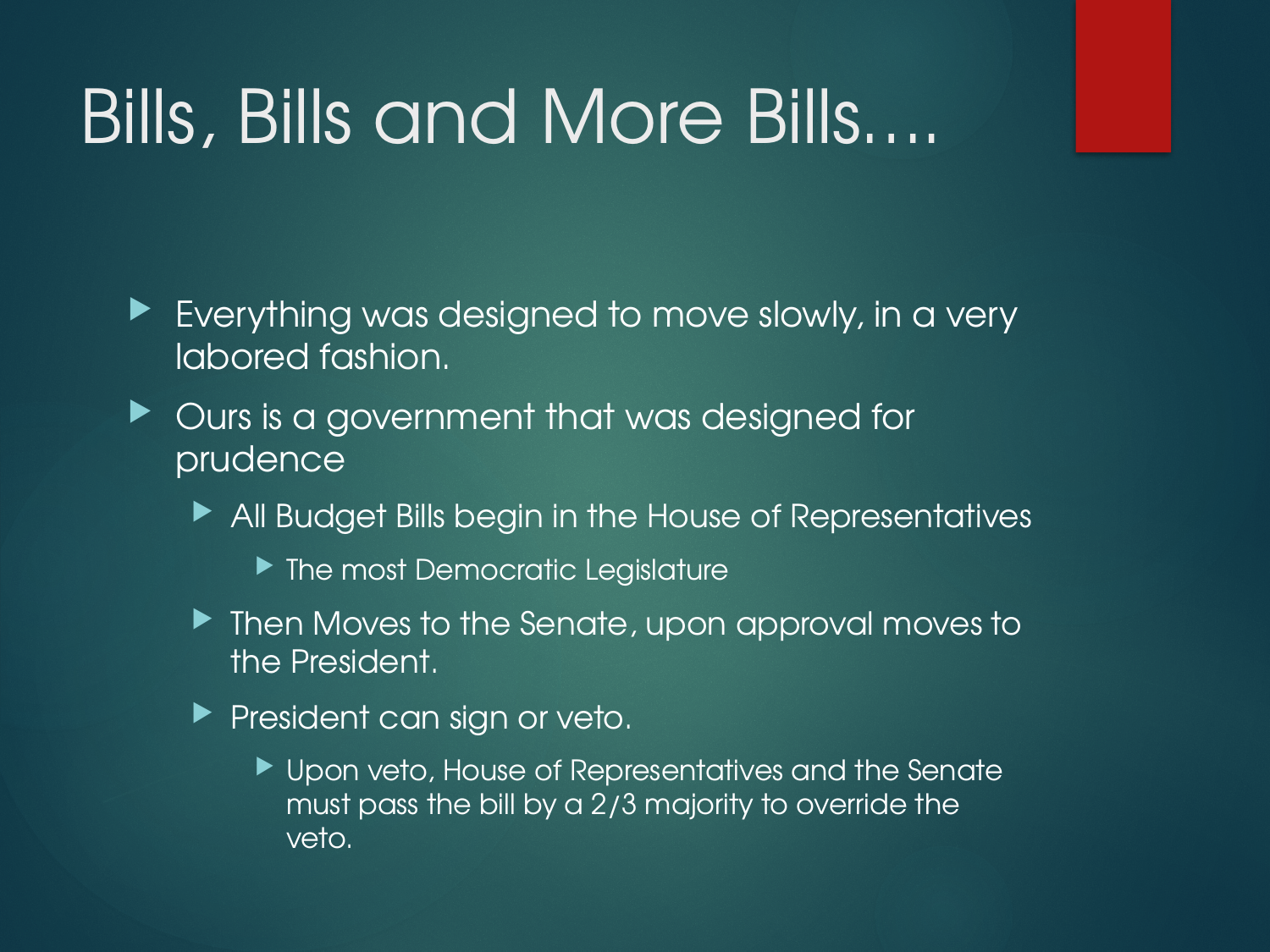

# Bills, Bills and More Bills….
Everything was designed to move slowly, in a very labored fashion.
Ours is a government that was designed for prudence
All Budget Bills begin in the House of Representatives
The most Democratic Legislature
Then Moves to the Senate, upon approval moves to the President.
President can sign or veto.
Upon veto, House of Representatives and the Senate must pass the bill by a 2/3 majority to override the veto.